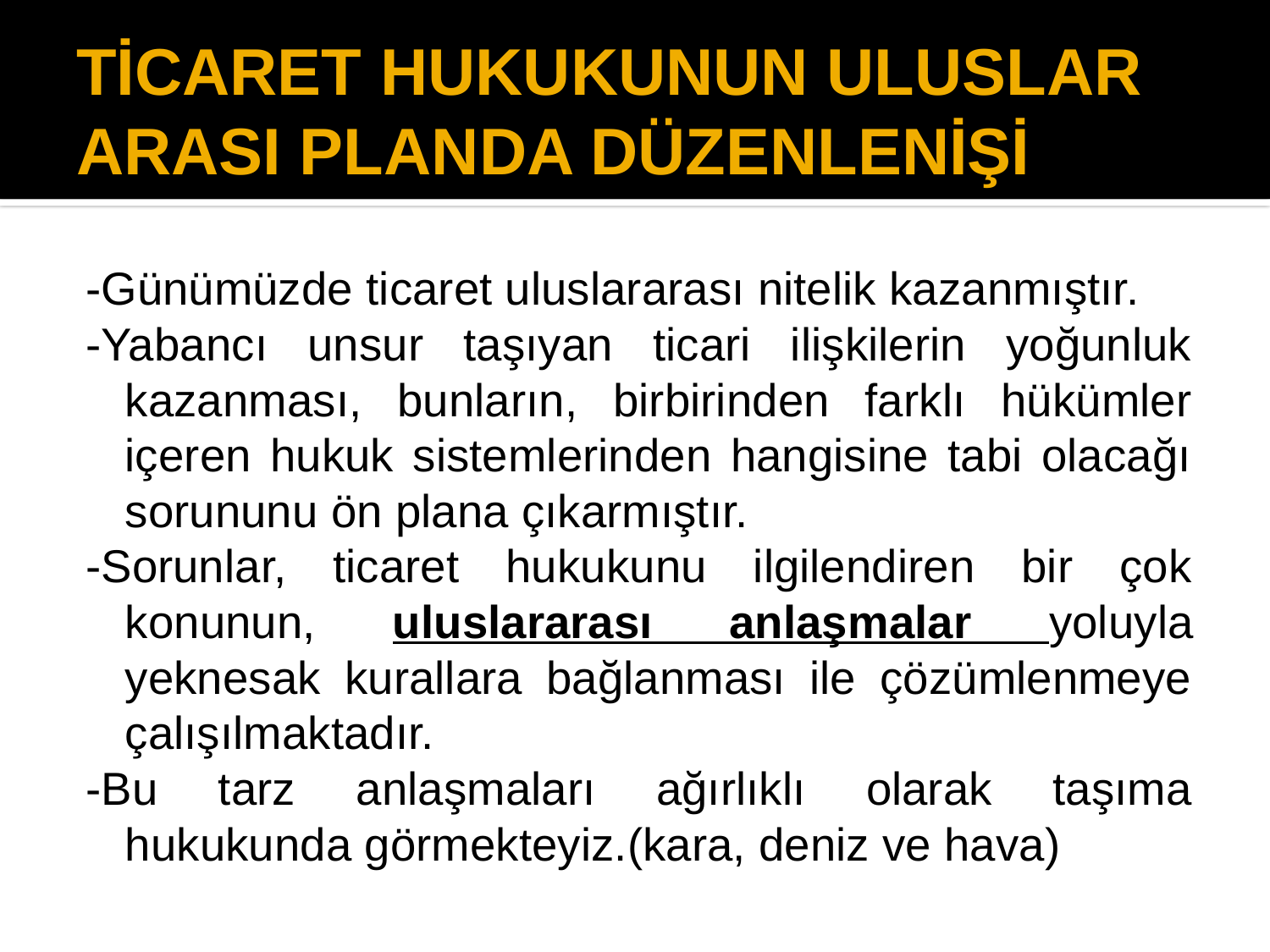

# TİCARET HUKUKUNUN ULUSLAR ARASI PLANDA DÜZENLENİŞİ
-Günümüzde ticaret uluslararası nitelik kazanmıştır.
-Yabancı unsur taşıyan ticari ilişkilerin yoğunluk kazanması, bunların, birbirinden farklı hükümler içeren hukuk sistemlerinden hangisine tabi olacağı sorununu ön plana çıkarmıştır.
-Sorunlar, ticaret hukukunu ilgilendiren bir çok konunun, uluslararası anlaşmalar yoluyla yeknesak kurallara bağlanması ile çözümlenmeye çalışılmaktadır.
-Bu tarz anlaşmaları ağırlıklı olarak taşıma hukukunda görmekteyiz.(kara, deniz ve hava)